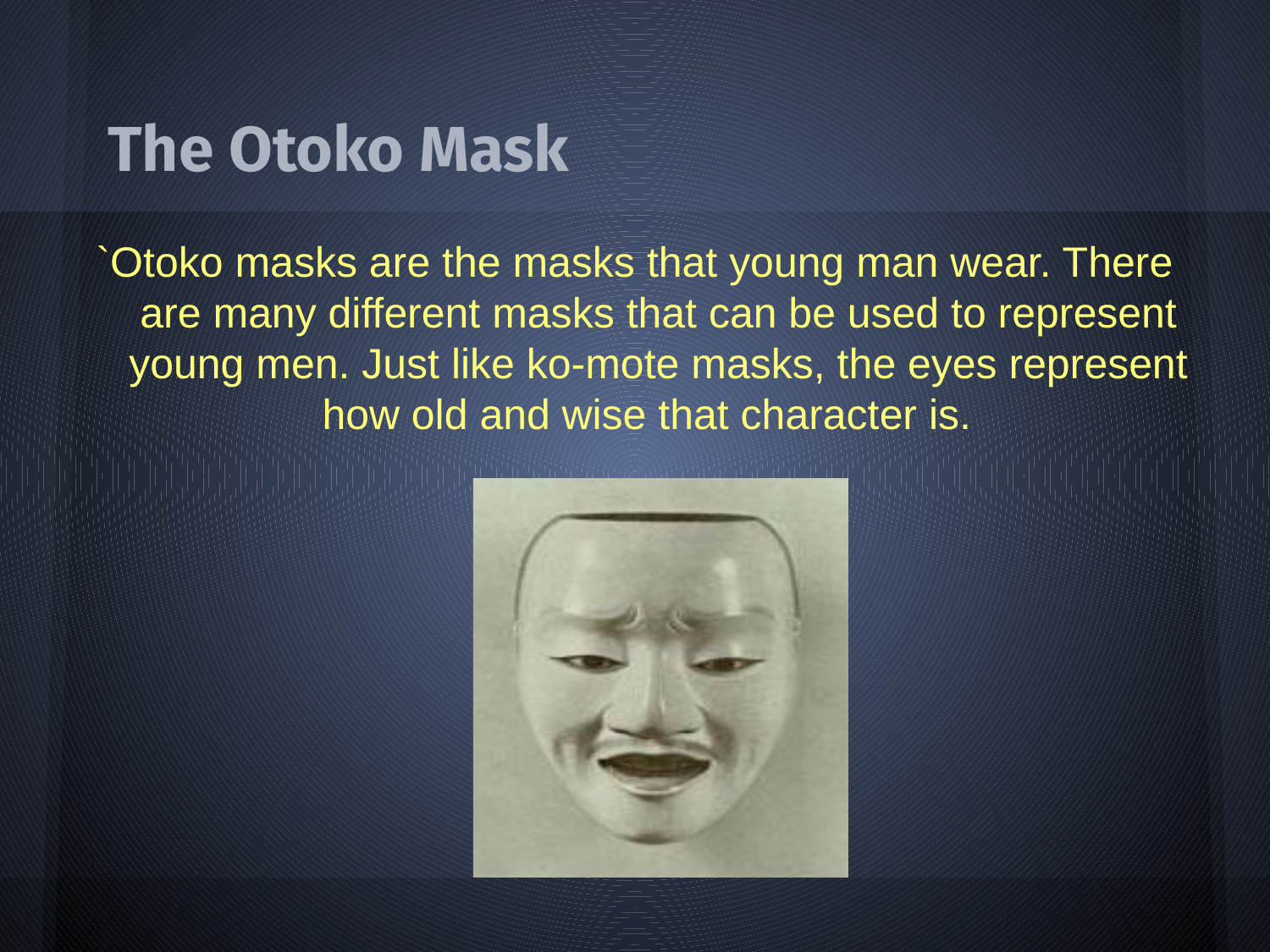

# The Otoko Mask
`Otoko masks are the masks that young man wear. There are many different masks that can be used to represent young men. Just like ko-mote masks, the eyes represent how old and wise that character is.